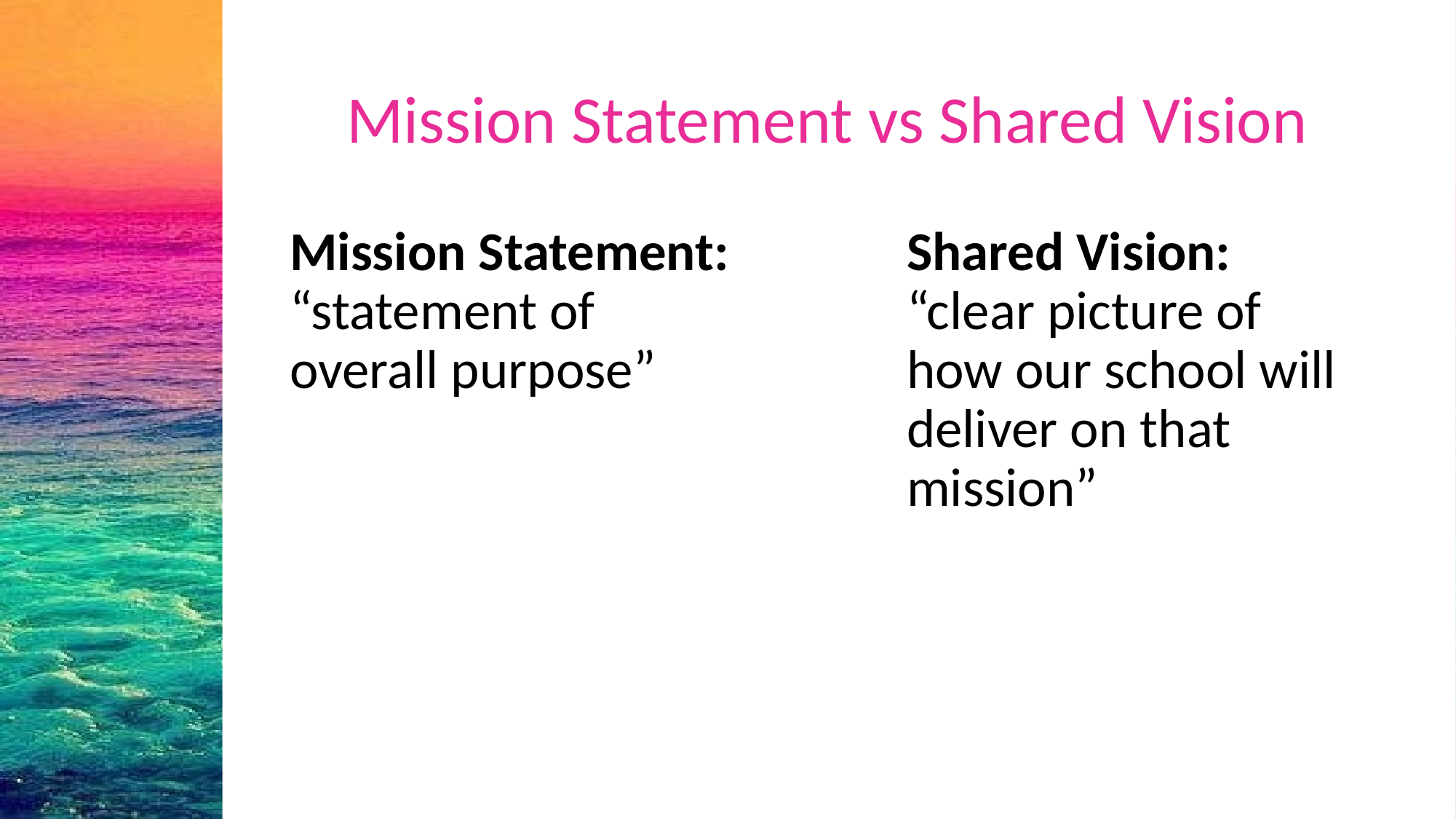

# Mission Statement vs Shared Vision
Mission Statement: “statement of overall purpose”
Shared Vision: “clear picture of how our school will deliver on that mission”